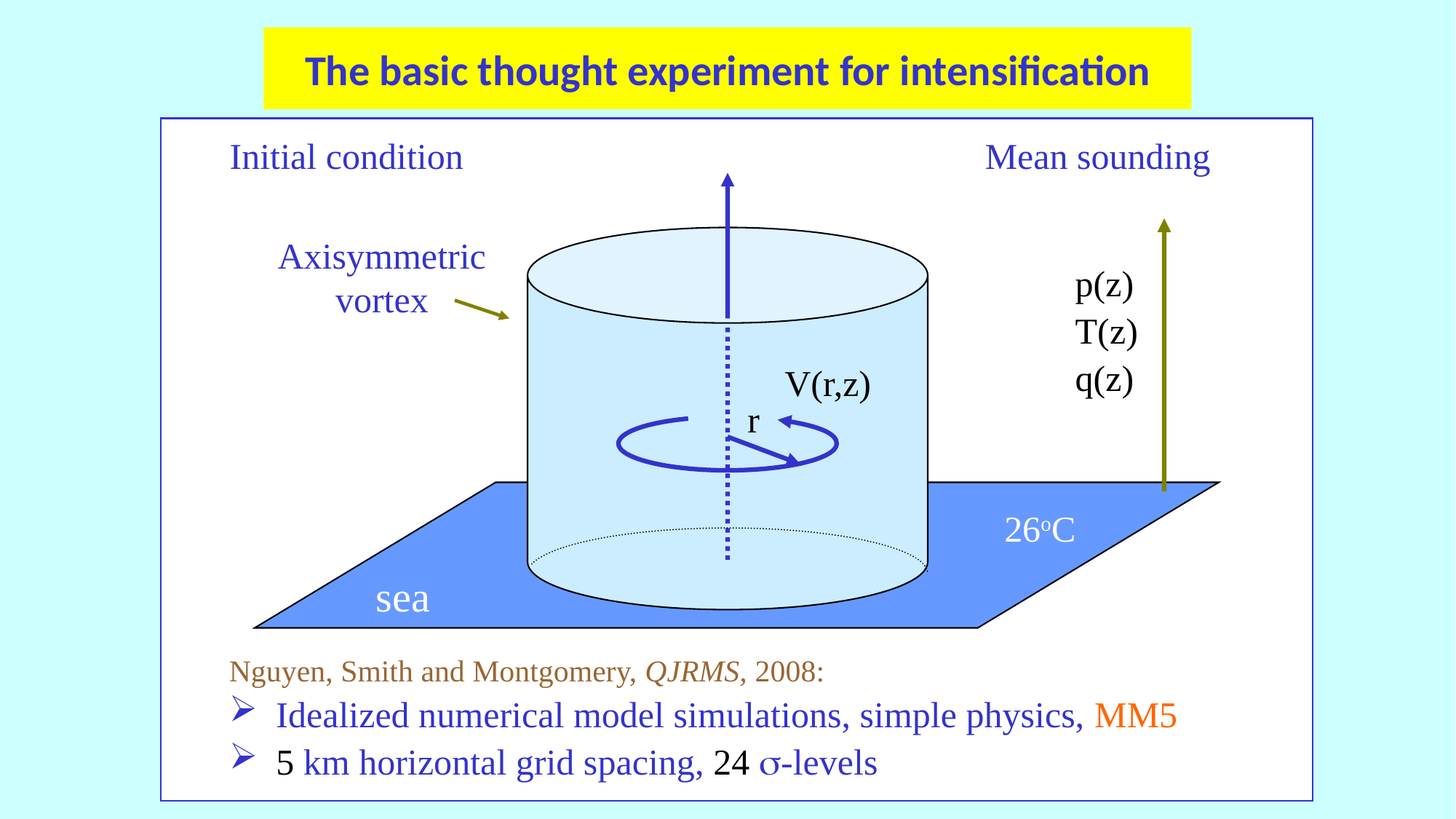

# The basic thought experiment for intensification

Initial condition
Mean sounding

Axisymmetric vortex
p(z)
T(z)
q(z)

V(r,z)
r

26oC

sea
Nguyen, Smith and Montgomery, QJRMS, 2008:
  Idealized numerical model simulations, simple physics, MM5
  5 km horizontal grid spacing, 24 σ-levels